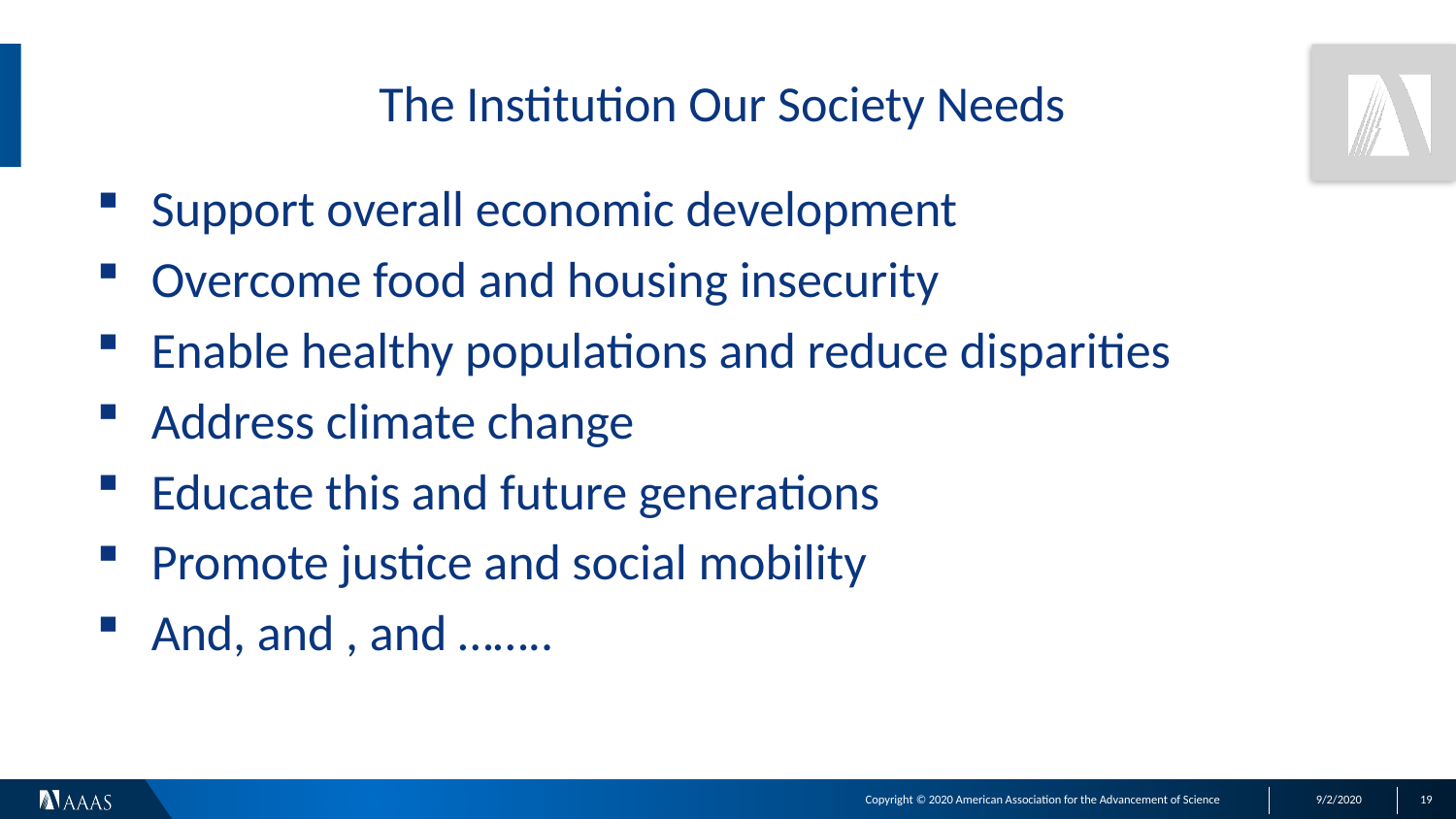

# The Institution Our Society Needs
Support overall economic development
Overcome food and housing insecurity
Enable healthy populations and reduce disparities
Address climate change
Educate this and future generations
Promote justice and social mobility
And, and , and ……..